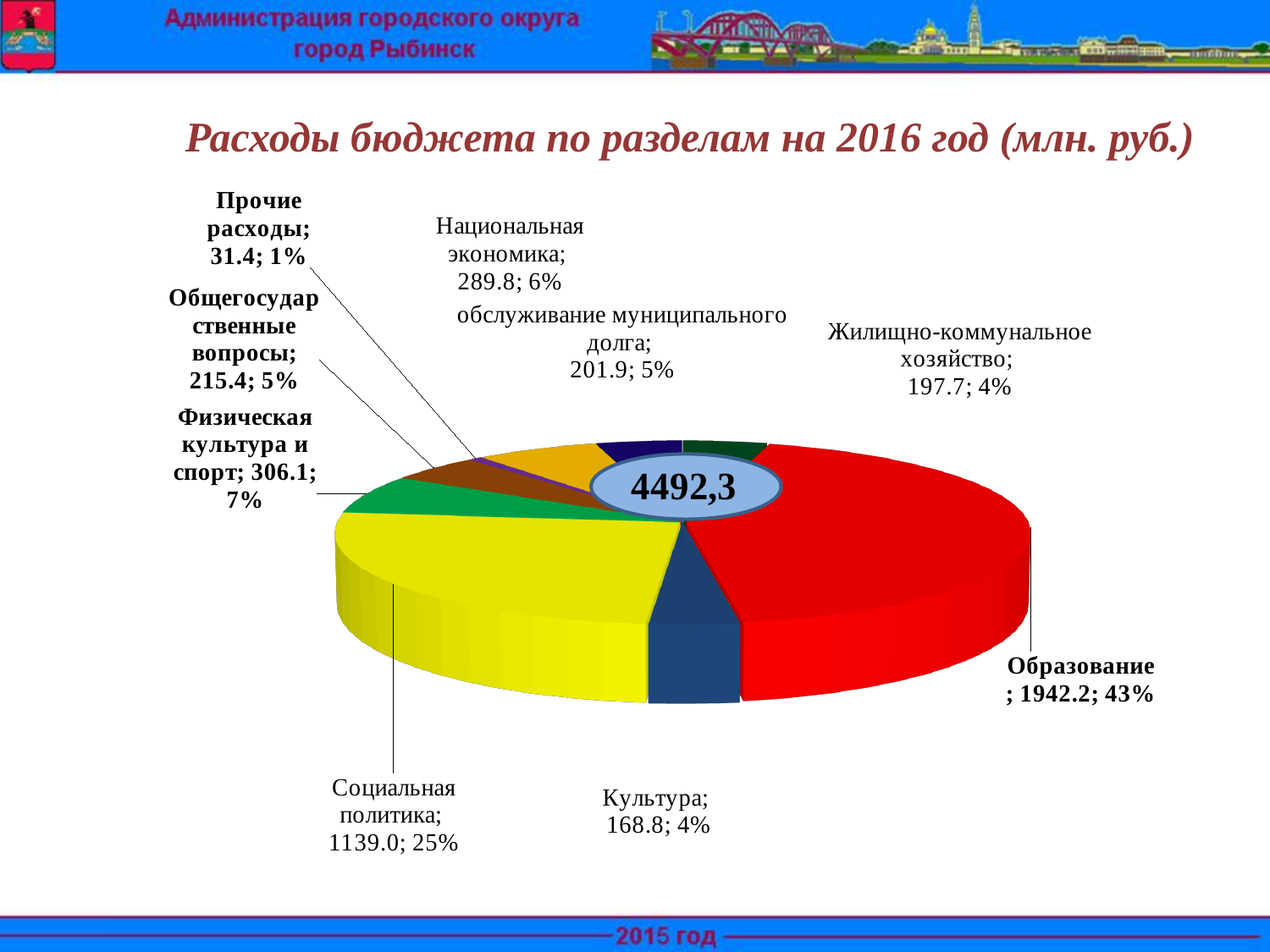

Расходы бюджета по разделам на 2016 год (млн. руб.)

[unsupported chart]